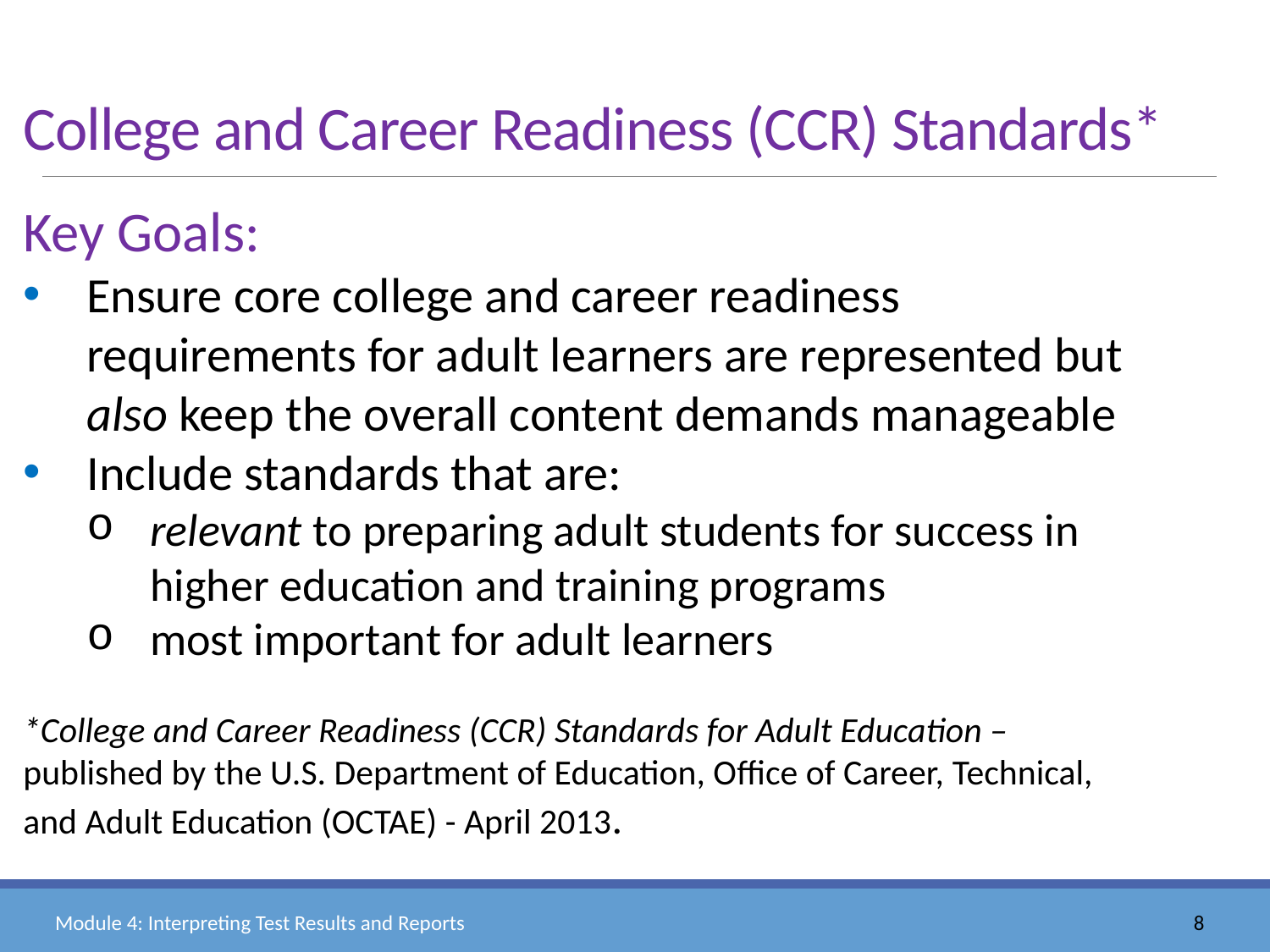

# College and Career Readiness (CCR) Standards*
Key Goals:
Ensure core college and career readiness requirements for adult learners are represented but also keep the overall content demands manageable
Include standards that are:
relevant to preparing adult students for success in higher education and training programs
most important for adult learners

*College and Career Readiness (CCR) Standards for Adult Education –
published by the U.S. Department of Education, Office of Career, Technical, and Adult Education (OCTAE) - April 2013.
Module 4: Interpreting Test Results and Reports
8